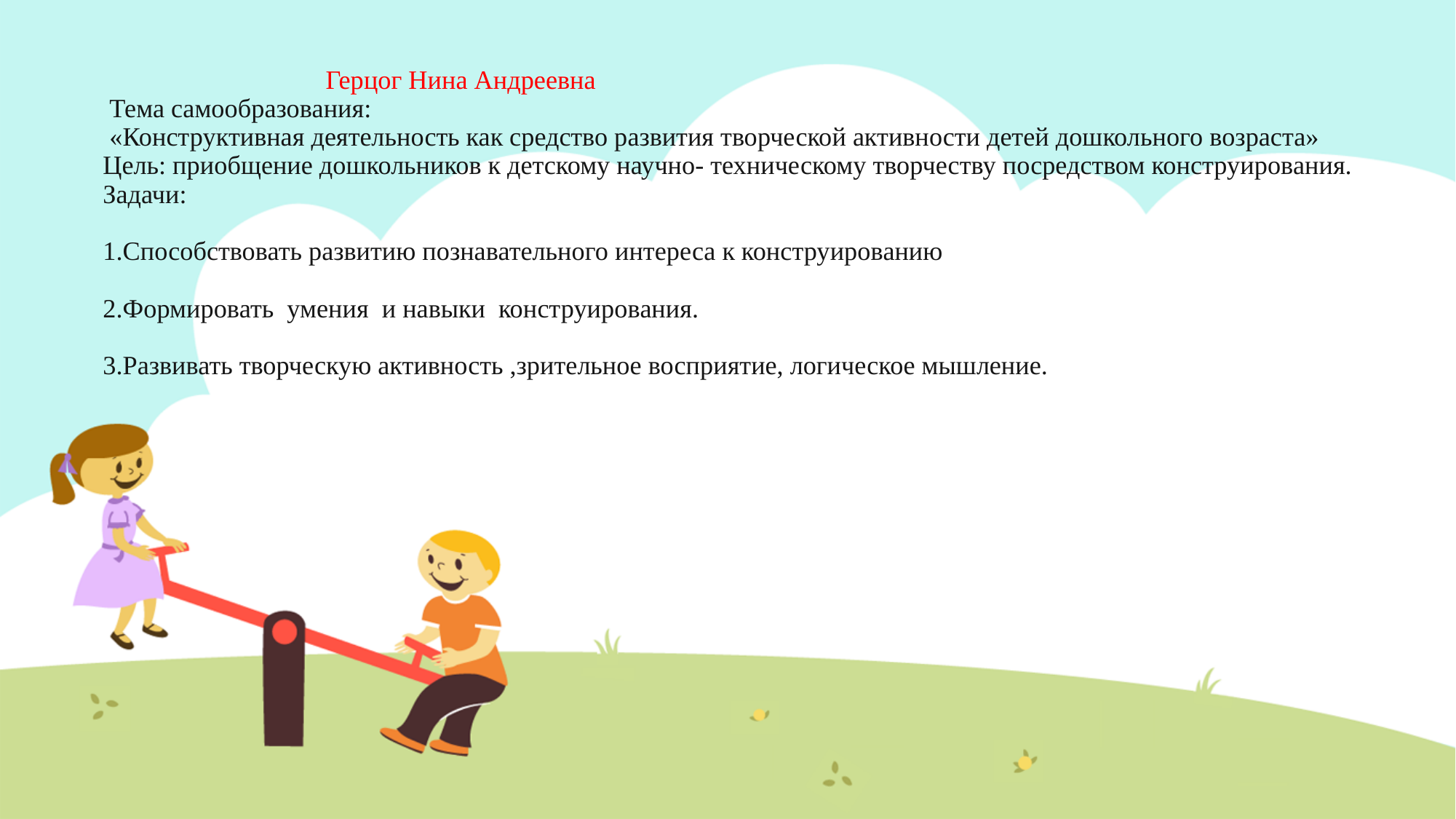

# Герцог Нина Андреевна Тема самообразования: «Конструктивная деятельность как средство развития творческой активности детей дошкольного возраста» Цель: приобщение дошкольников к детскому научно- техническому творчеству посредством конструирования. Задачи: 1.Способствовать развитию познавательного интереса к конструированию 2.Формировать  умения  и навыки  конструирования. 3.Развивать творческую активность ,зрительное восприятие, логическое мышление.